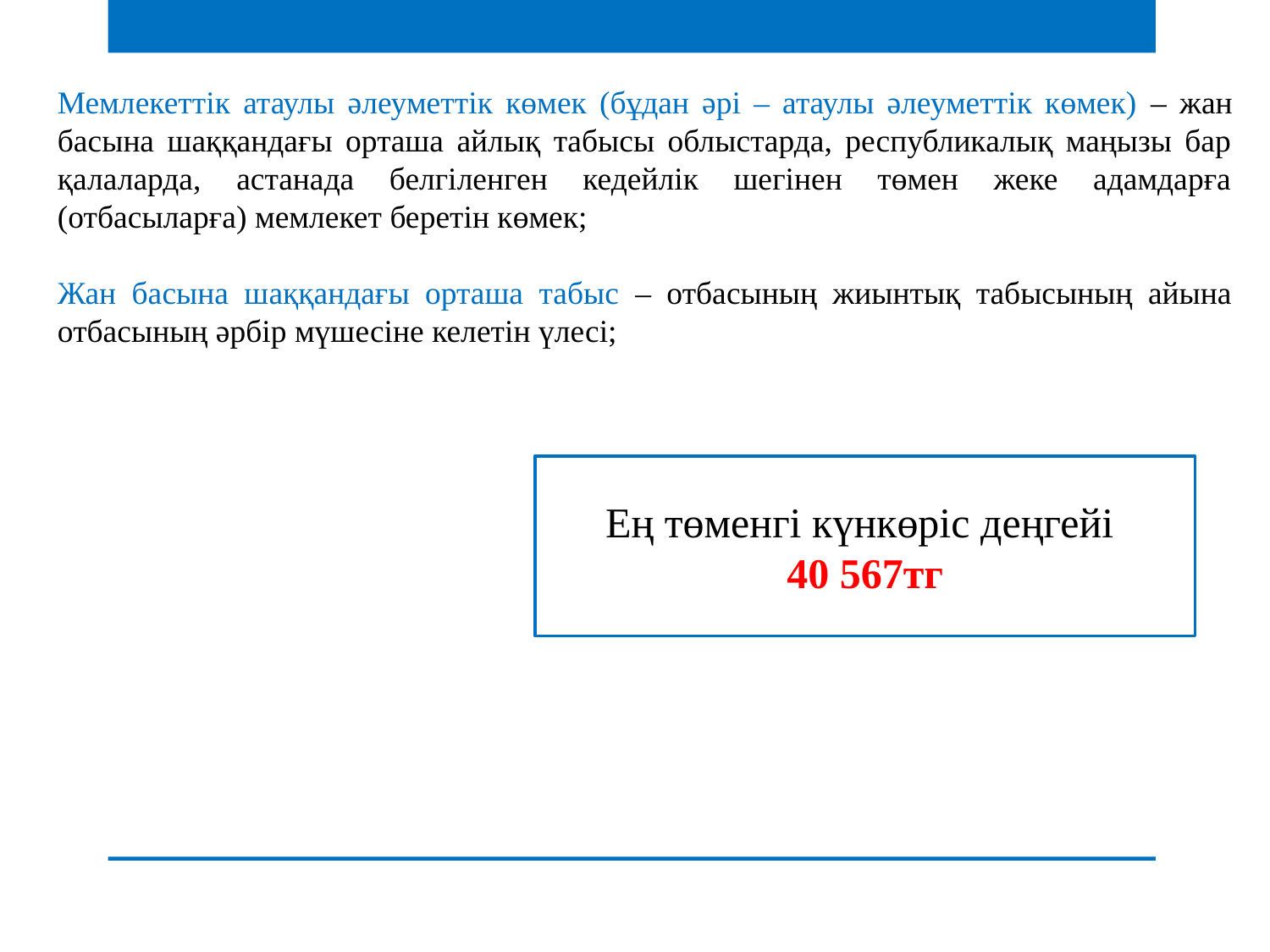

Мемлекеттік атаулы әлеуметтік көмек (бұдан әрі – атаулы әлеуметтік көмек) – жан басына шаққандағы орташа айлық табысы облыстарда, республикалық маңызы бар қалаларда, астанада белгіленген кедейлік шегінен төмен жеке адамдарға (отбасыларға) мемлекет беретін көмек;

Жан басына шаққандағы орташа табыс – отбасының жиынтық табысының айына отбасының әрбір мүшесіне келетін үлесі;

 Ең төменгі күнкөріс деңгейі
40 567тг